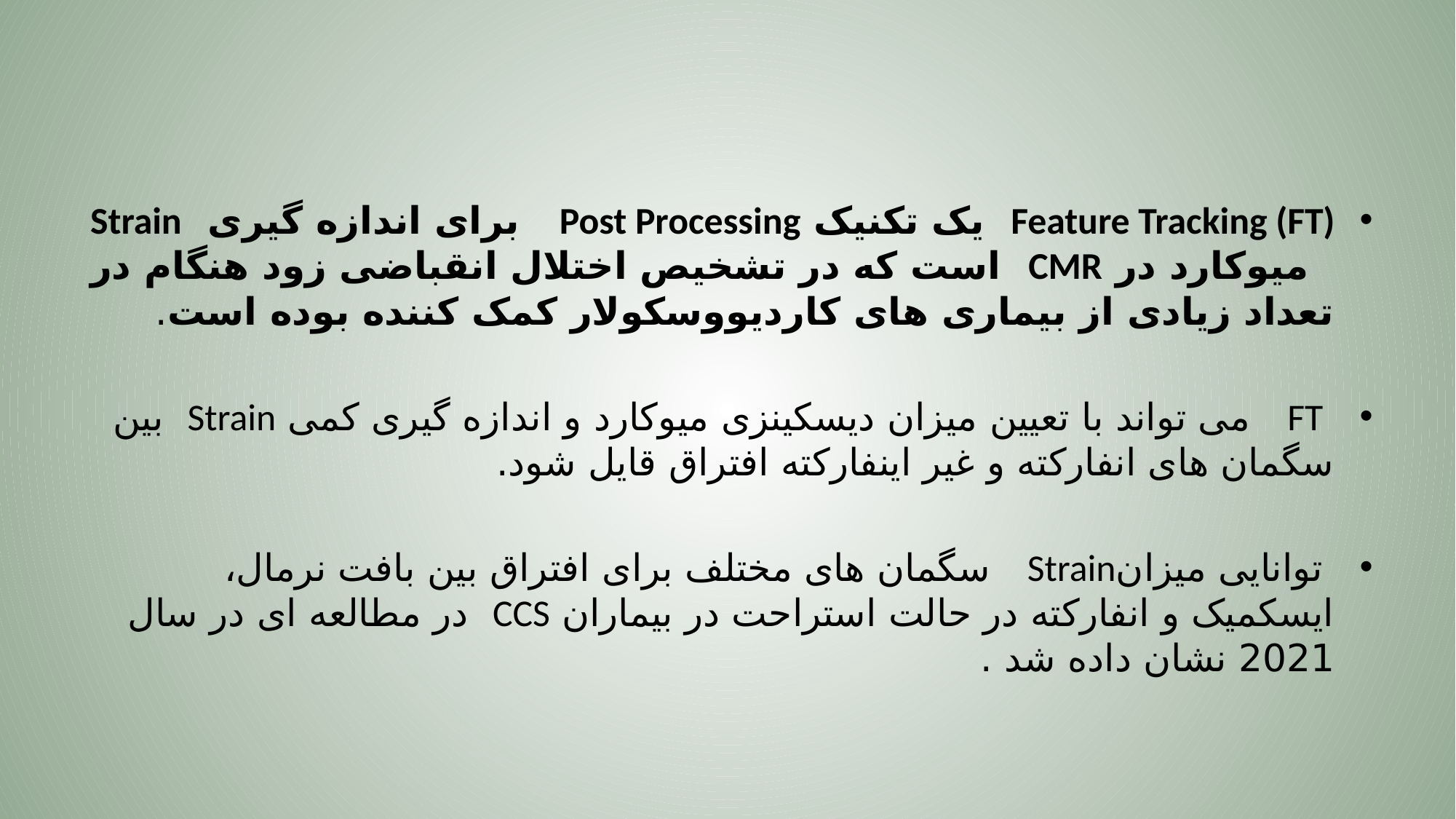

#
Feature Tracking (FT)  یک تکنیک Post Processing   برای اندازه گیری  Strain   میوکارد در CMR  است که در تشخیص اختلال انقباضی زود هنگام در تعداد زیادی از بیماری های کاردیووسکولار کمک کننده بوده است.

 FT   می تواند با تعیین میزان دیسکینزی میوکارد و اندازه گیری کمی Strain  بین سگمان های انفارکته و غیر اینفارکته افتراق قایل شود.

 توانایی میزانStrain   سگمان های مختلف برای افتراق بین بافت نرمال، ایسکمیک و انفارکته در حالت استراحت در بیماران CCS  در مطالعه ای در سال 2021 نشان داده شد .